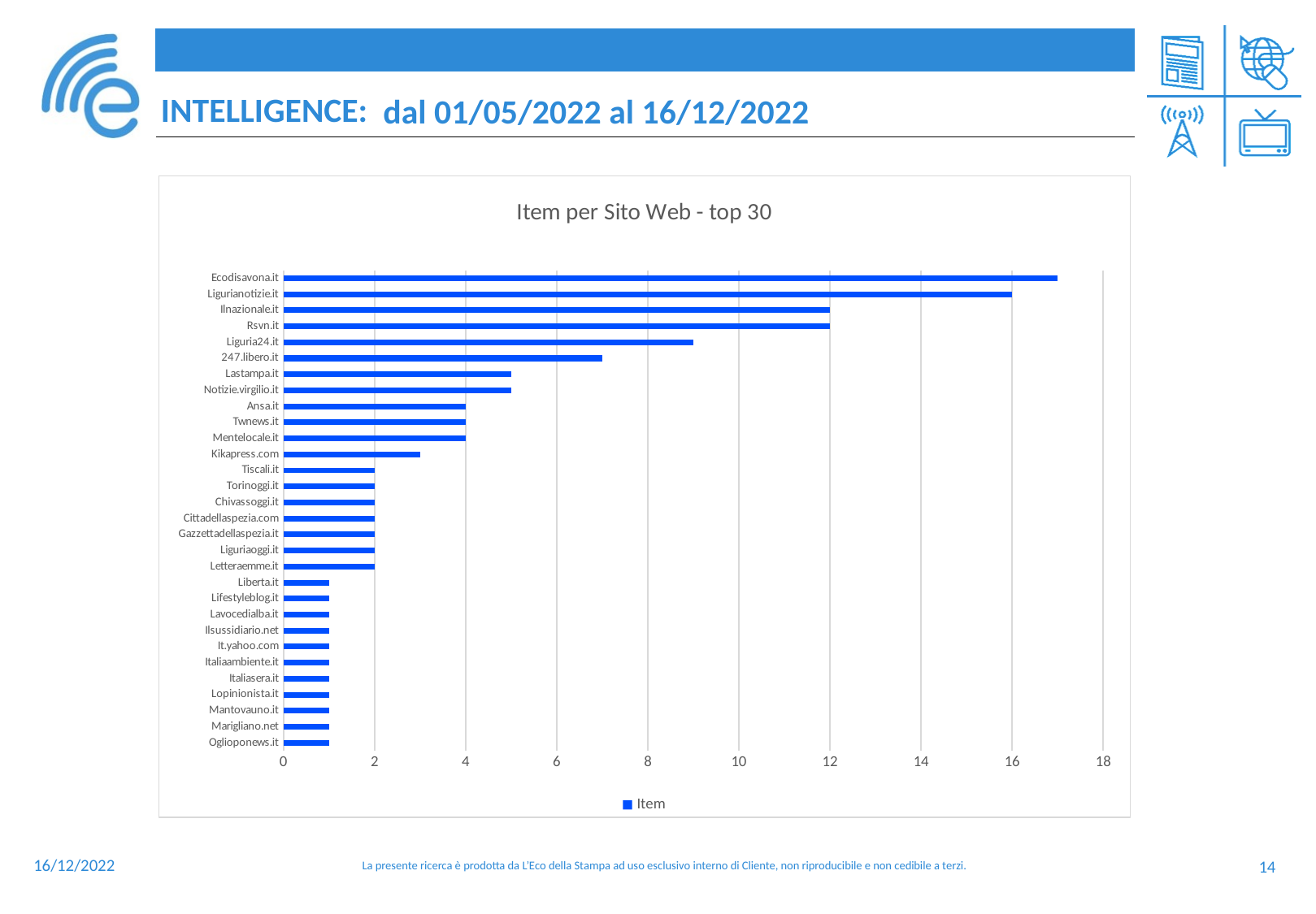

### Chart: Item per Sito Web - top 30

| Category | Item |
|---|---|
| Oglioponews.it | 1.0 |
| Marigliano.net | 1.0 |
| Mantovauno.it | 1.0 |
| Lopinionista.it | 1.0 |
| Italiasera.it | 1.0 |
| Italiaambiente.it | 1.0 |
| It.yahoo.com | 1.0 |
| Ilsussidiario.net | 1.0 |
| Lavocedialba.it | 1.0 |
| Lifestyleblog.it | 1.0 |
| Liberta.it | 1.0 |
| Letteraemme.it | 2.0 |
| Liguriaoggi.it | 2.0 |
| Gazzettadellaspezia.it | 2.0 |
| Cittadellaspezia.com | 2.0 |
| Chivassoggi.it | 2.0 |
| Torinoggi.it | 2.0 |
| Tiscali.it | 2.0 |
| Kikapress.com | 3.0 |
| Mentelocale.it | 4.0 |
| Twnews.it | 4.0 |
| Ansa.it | 4.0 |
| Notizie.virgilio.it | 5.0 |
| Lastampa.it | 5.0 |
| 247.libero.it | 7.0 |
| Liguria24.it | 9.0 |
| Rsvn.it | 12.0 |
| Ilnazionale.it | 12.0 |
| Ligurianotizie.it | 16.0 |
| Ecodisavona.it | 17.0 |